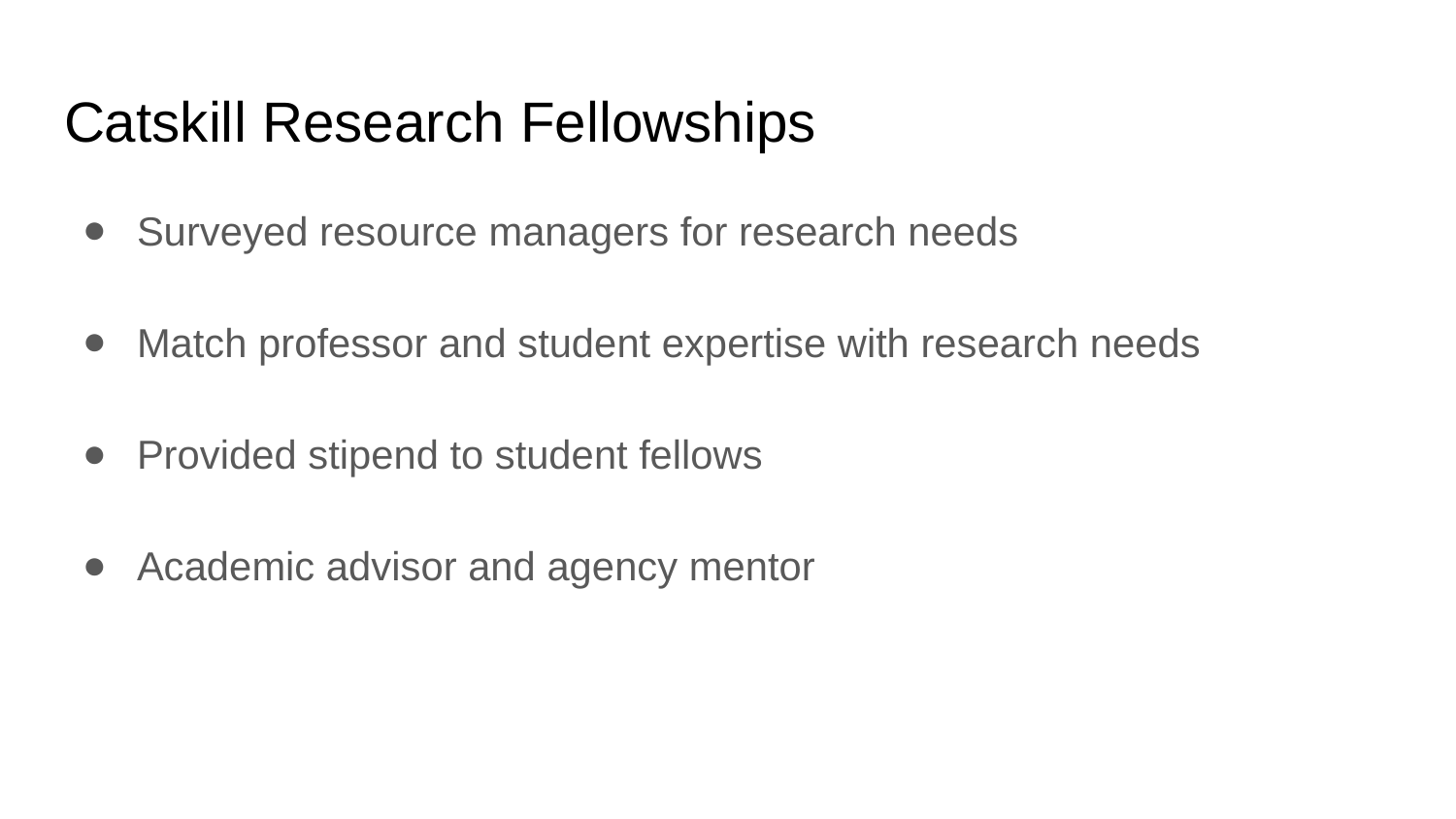

# Catskill Research Fellowships
Surveyed resource managers for research needs

Match professor and student expertise with research needs

Provided stipend to student fellows

Academic advisor and agency mentor